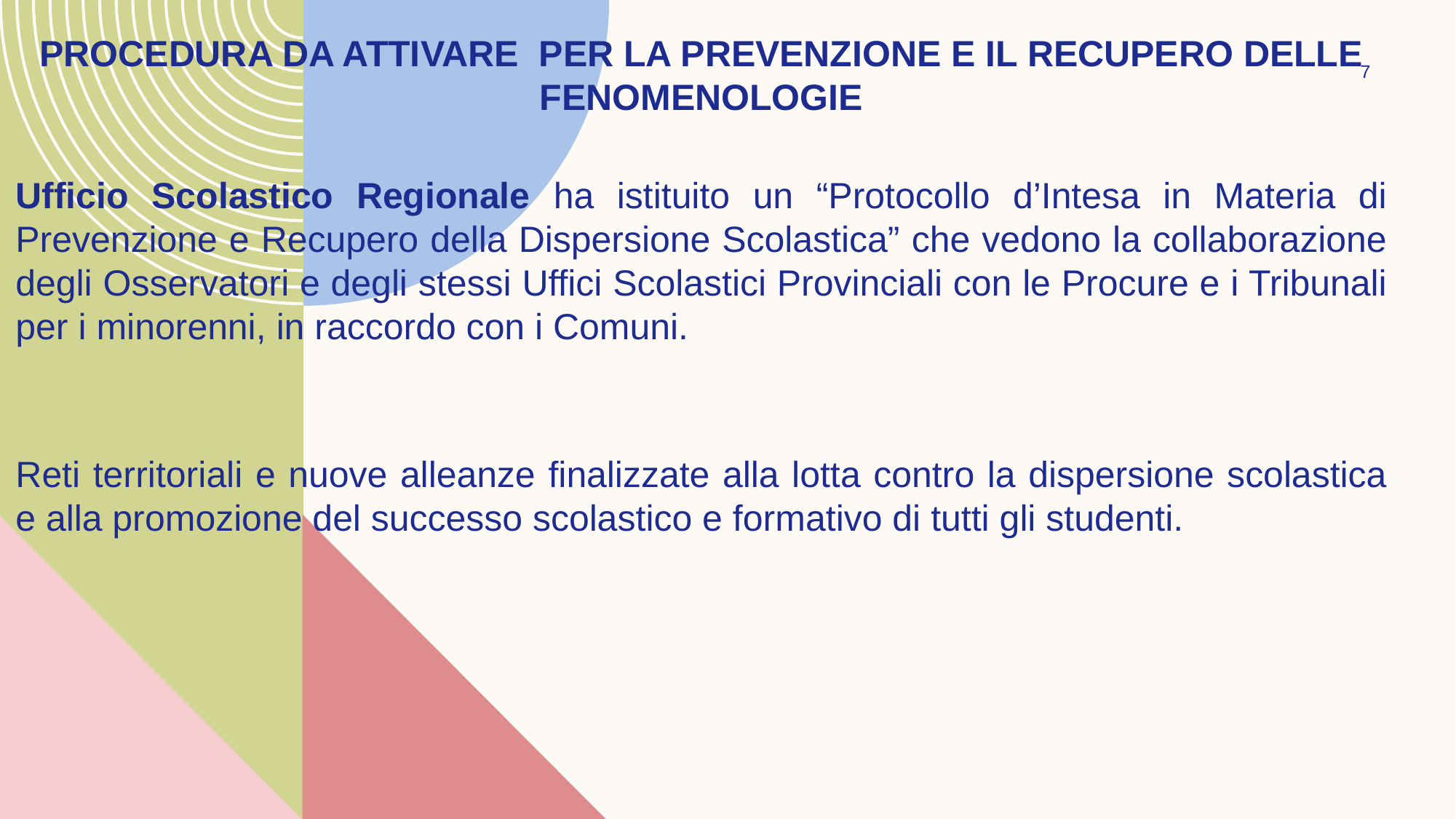

PROCEDURA DA ATTIVARE  PER LA PREVENZIONE E IL RECUPERO DELLE FENOMENOLOGIE

Ufficio Scolastico Regionale ha istituito un “Protocollo d’Intesa in Materia di Prevenzione e Recupero della Dispersione Scolastica” che vedono la collaborazione degli Osservatori e degli stessi Uffici Scolastici Provinciali con le Procure e i Tribunali per i minorenni, in raccordo con i Comuni.

Reti territoriali e nuove alleanze finalizzate alla lotta contro la dispersione scolastica e alla promozione del successo scolastico e formativo di tutti gli studenti.

7
#